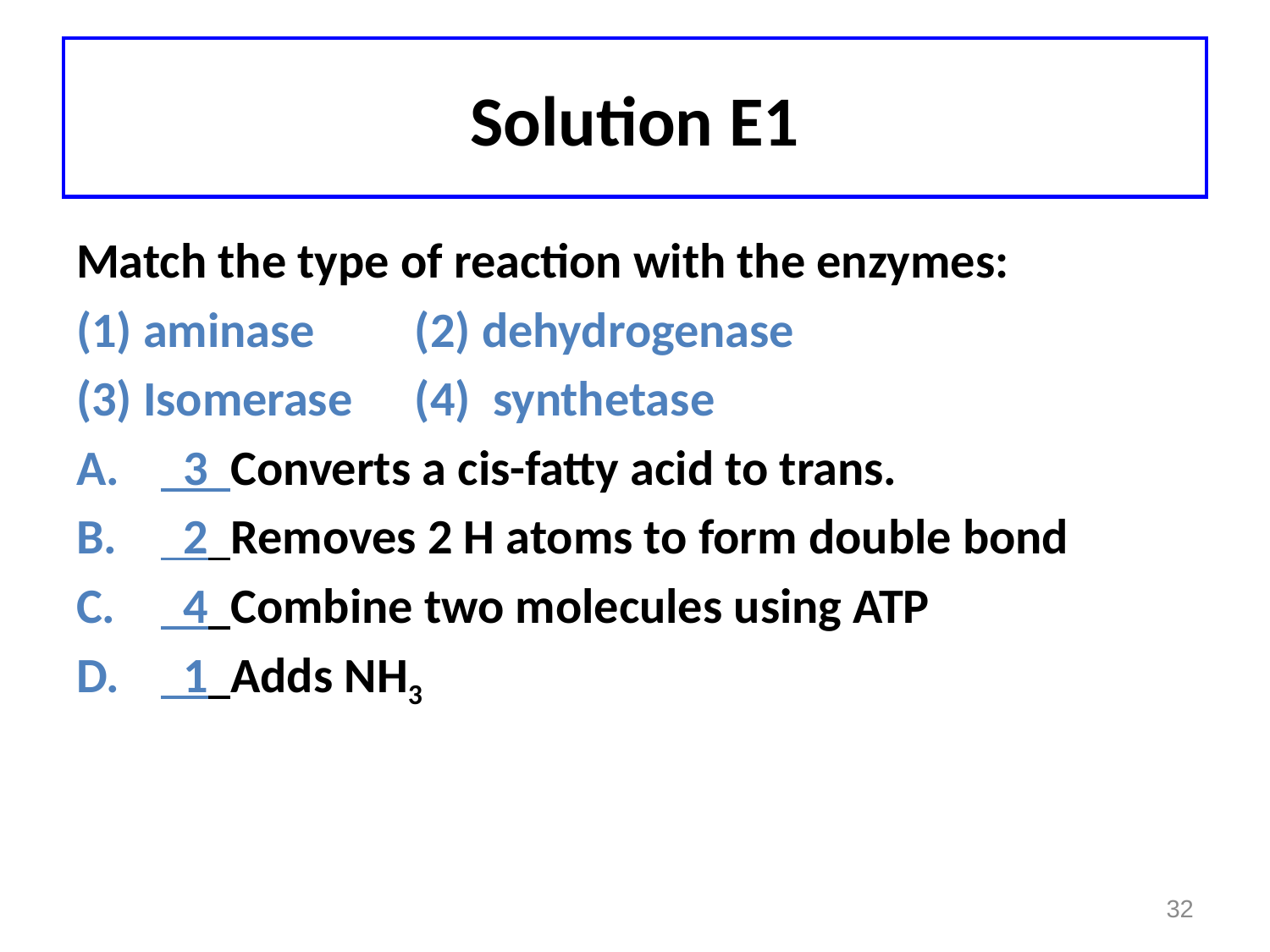

# Solution E1
Match the type of reaction with the enzymes:
(1) aminase	(2) dehydrogenase
(3) Isomerase	(4)  synthetase
  3  Converts a cis-fatty acid to trans.
  2  Removes 2 H atoms to form double bond
  4  Combine two molecules using ATP
  1  Adds NH3
32